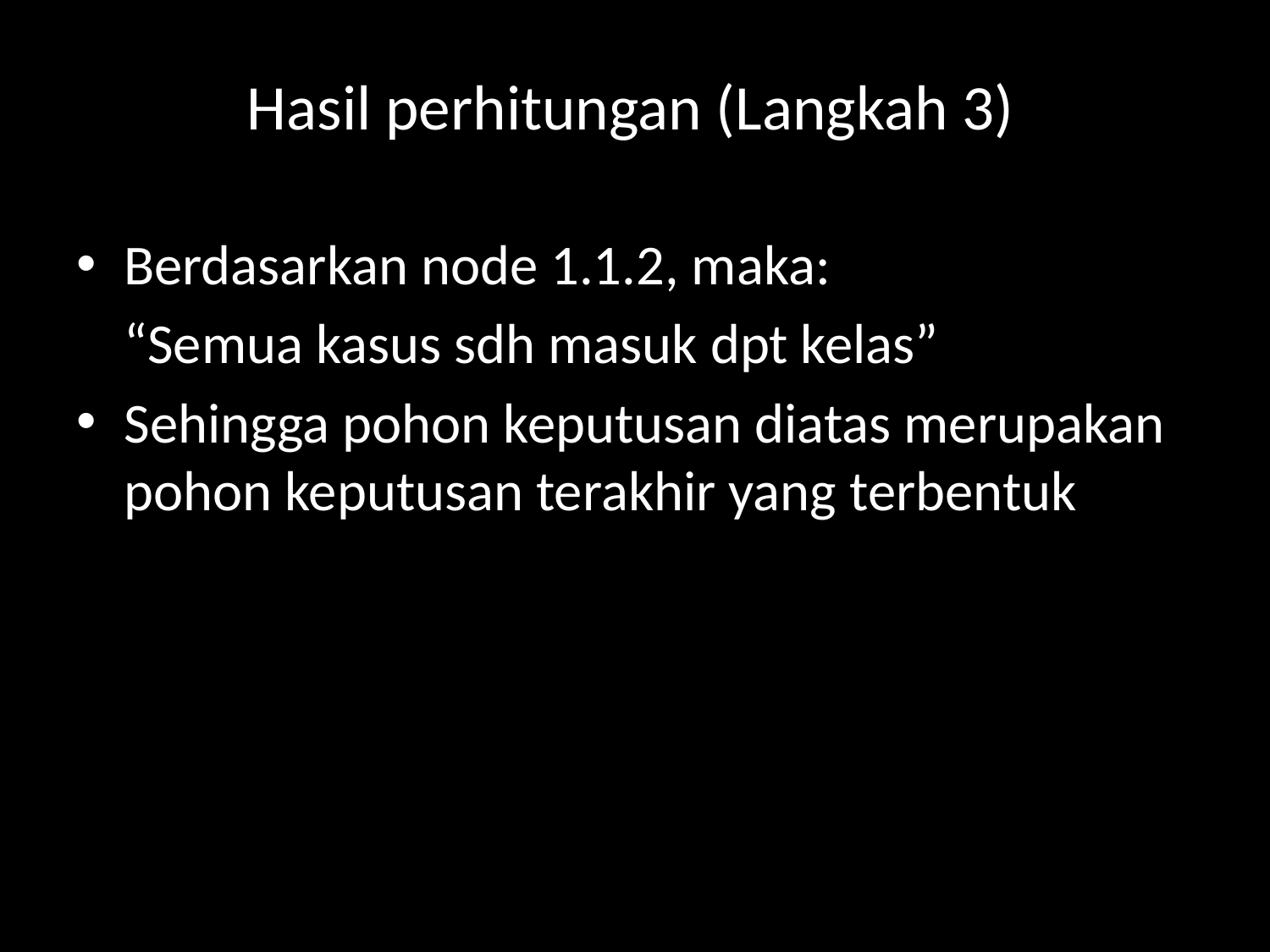

Hasil perhitungan (Langkah 3)
Berdasarkan node 1.1.2, maka:
	“Semua kasus sdh masuk dpt kelas”
Sehingga pohon keputusan diatas merupakan pohon keputusan terakhir yang terbentuk